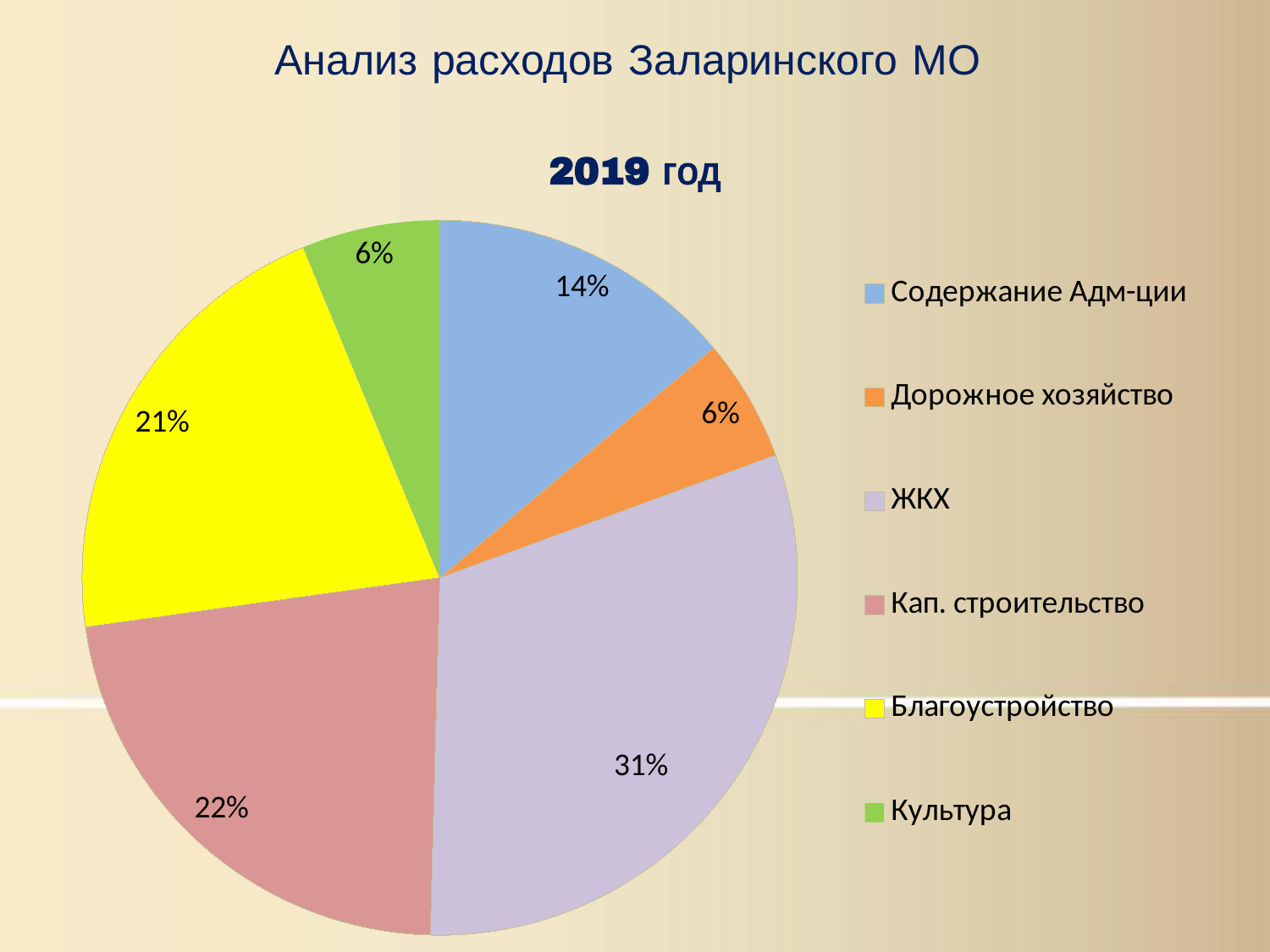

Анализ расходов Заларинского МО

### Chart: 2019 год

| Category | 2019 |
|---|---|
| Содержание Адм-ции  | 15110.869999999984 |
| Дорожное хозяйство | 6022.3 |
| ЖКХ | 33746.24 |
| Кап. строительство | 24344.7 |
| Благоустройство | 22831.480000000018 |
| Культура | 6780.9 |